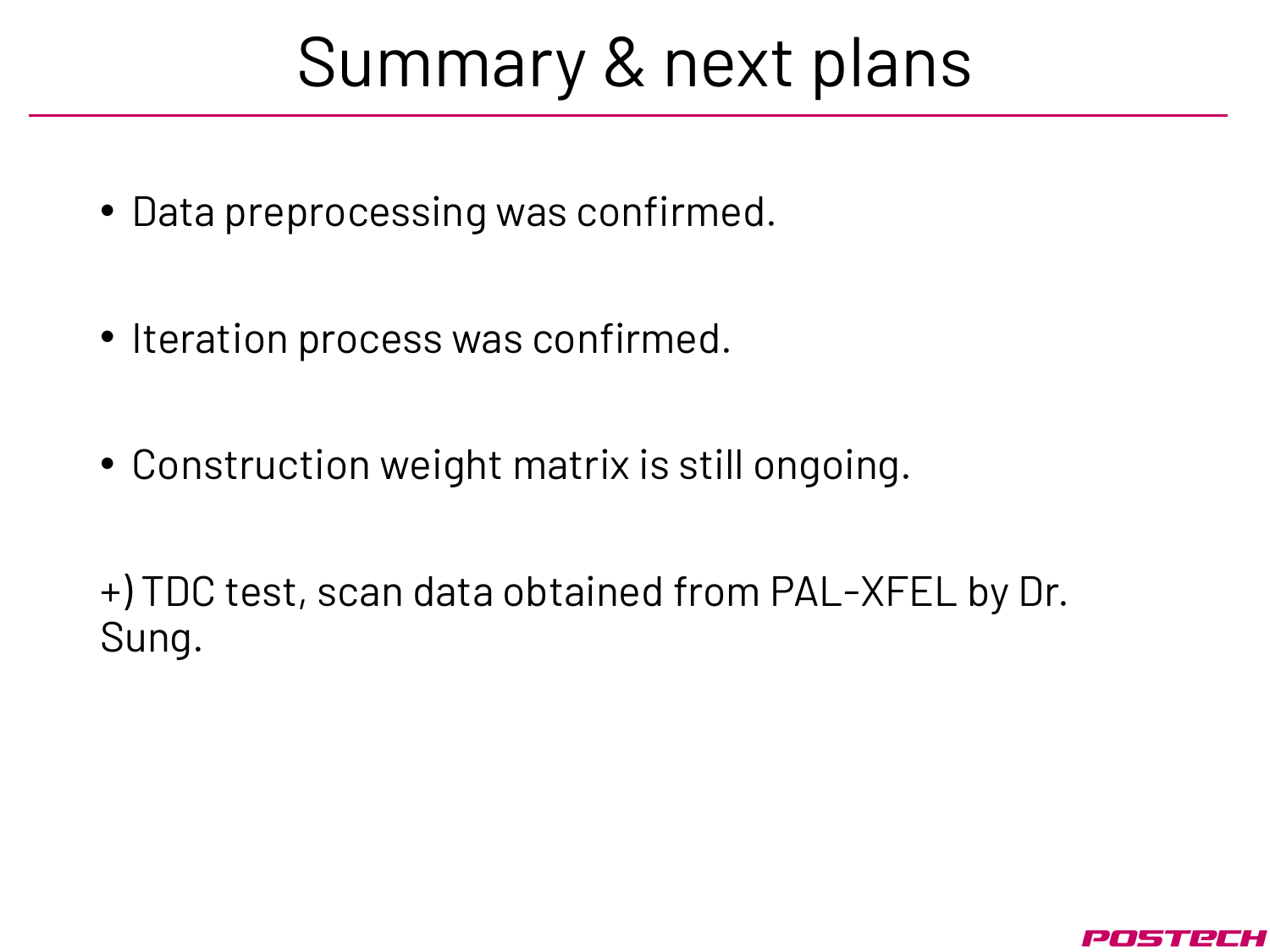

# Summary & next plans
Data preprocessing was confirmed.

Iteration process was confirmed.

Construction weight matrix is still ongoing.

+) TDC test, scan data obtained from PAL-XFEL by Dr. Sung.